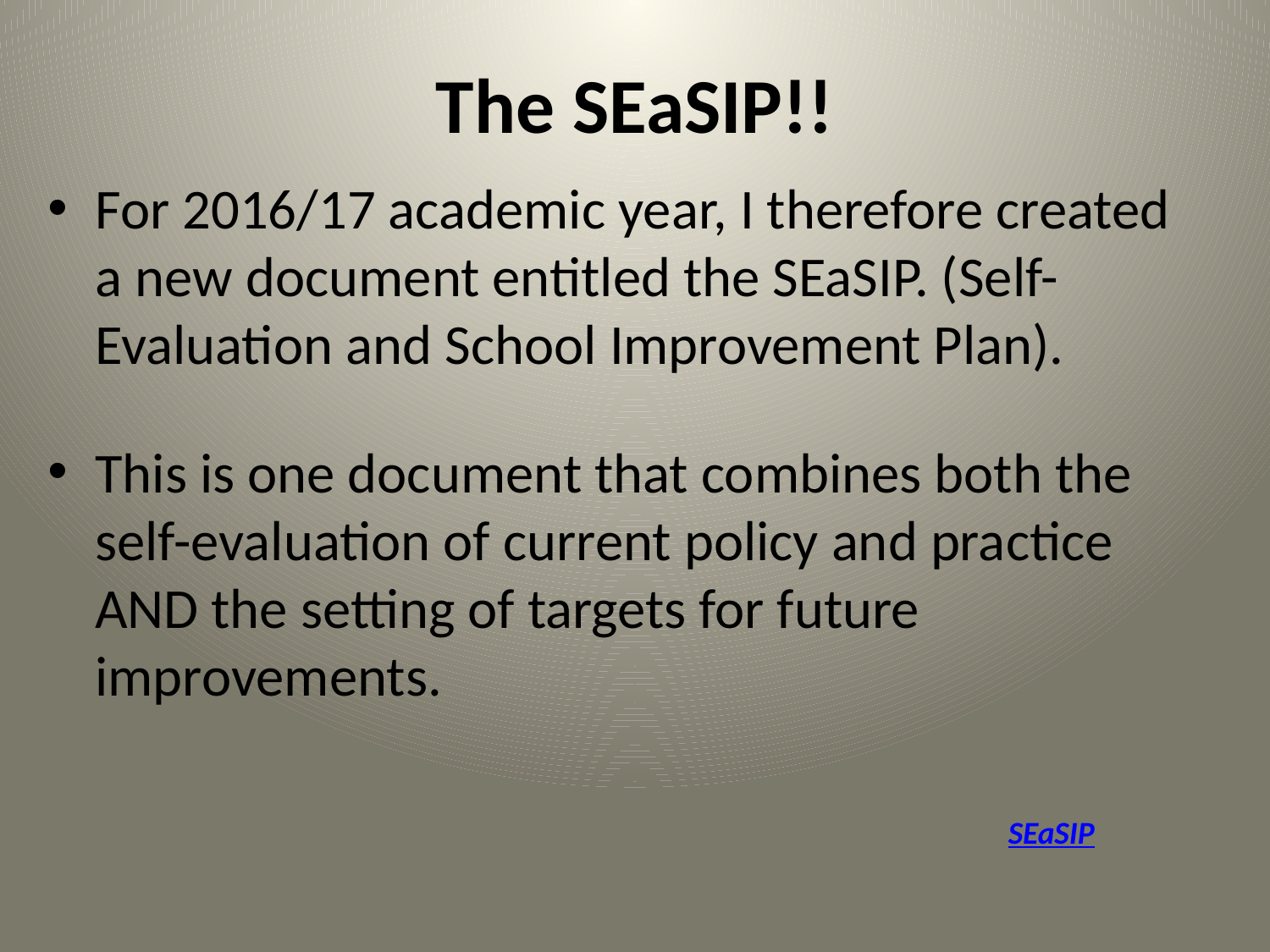

# The SEaSIP!!
For 2016/17 academic year, I therefore created a new document entitled the SEaSIP. (Self-Evaluation and School Improvement Plan).

This is one document that combines both the self-evaluation of current policy and practice AND the setting of targets for future improvements.

SEaSIP